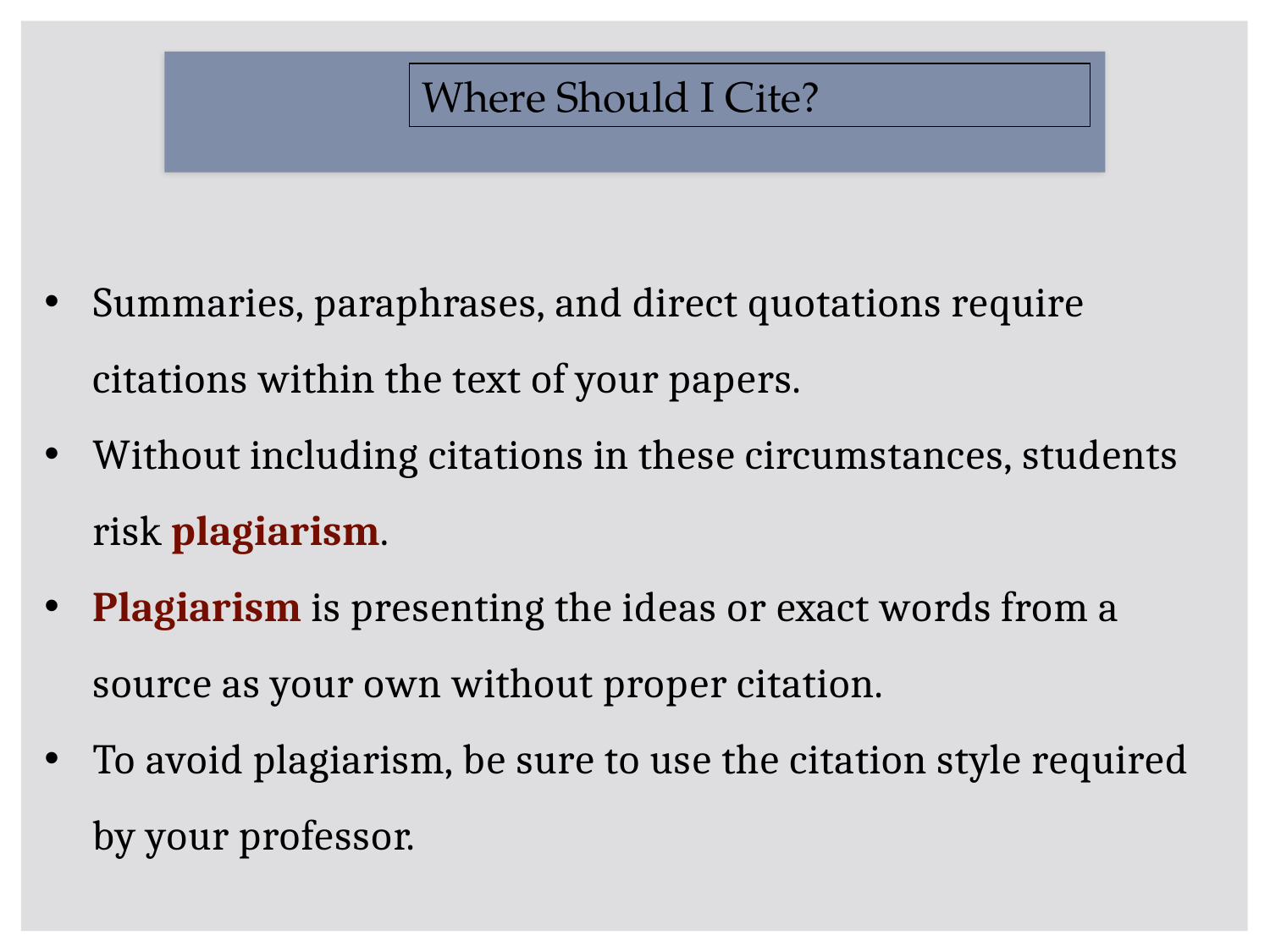

Where Should I Cite?
Summaries, paraphrases, and direct quotations require citations within the text of your papers.
Without including citations in these circumstances, students risk plagiarism.
Plagiarism is presenting the ideas or exact words from a source as your own without proper citation.
To avoid plagiarism, be sure to use the citation style required by your professor.